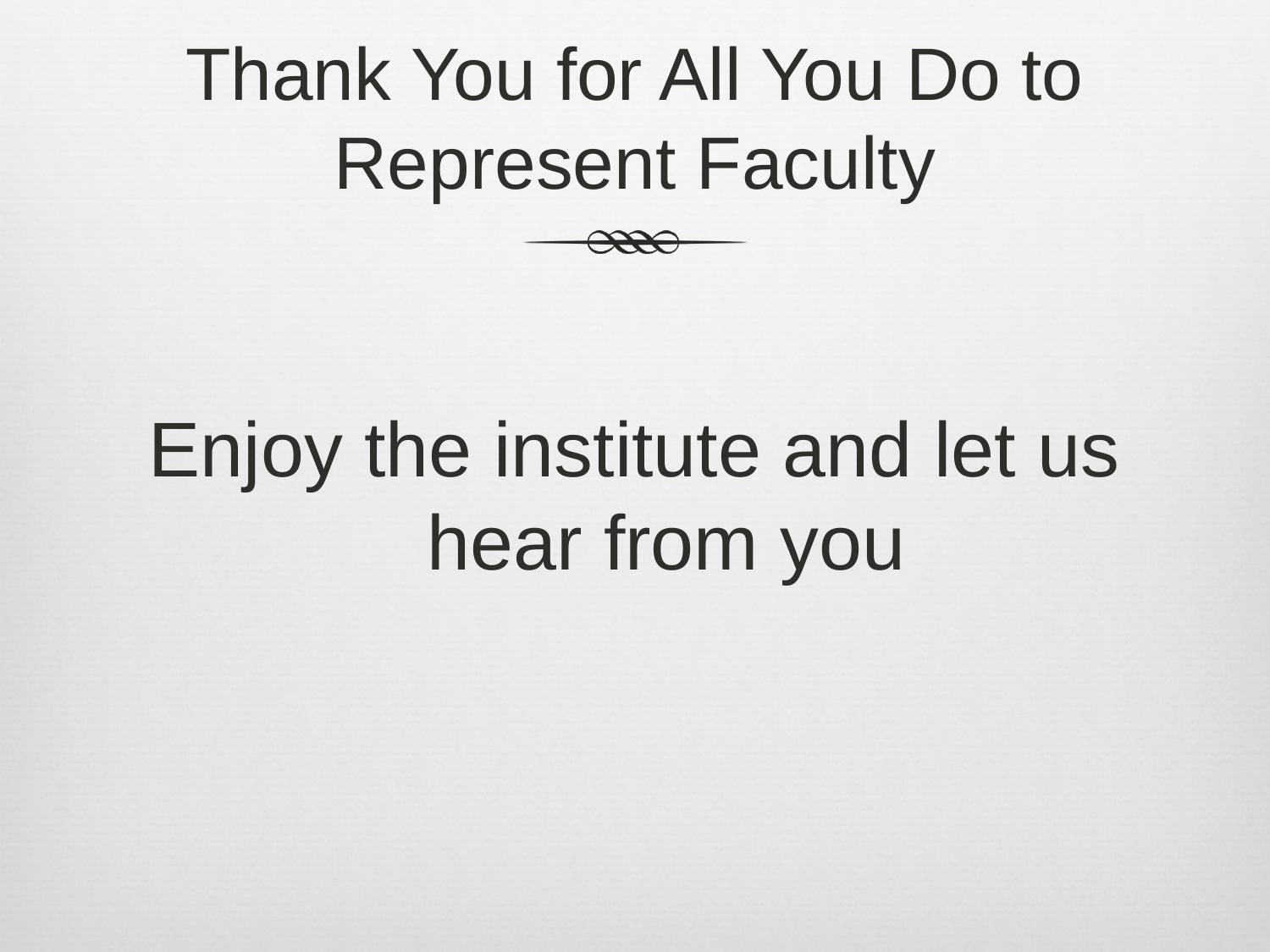

# Thank You for All You Do to Represent Faculty

Enjoy the institute and let us hear from you